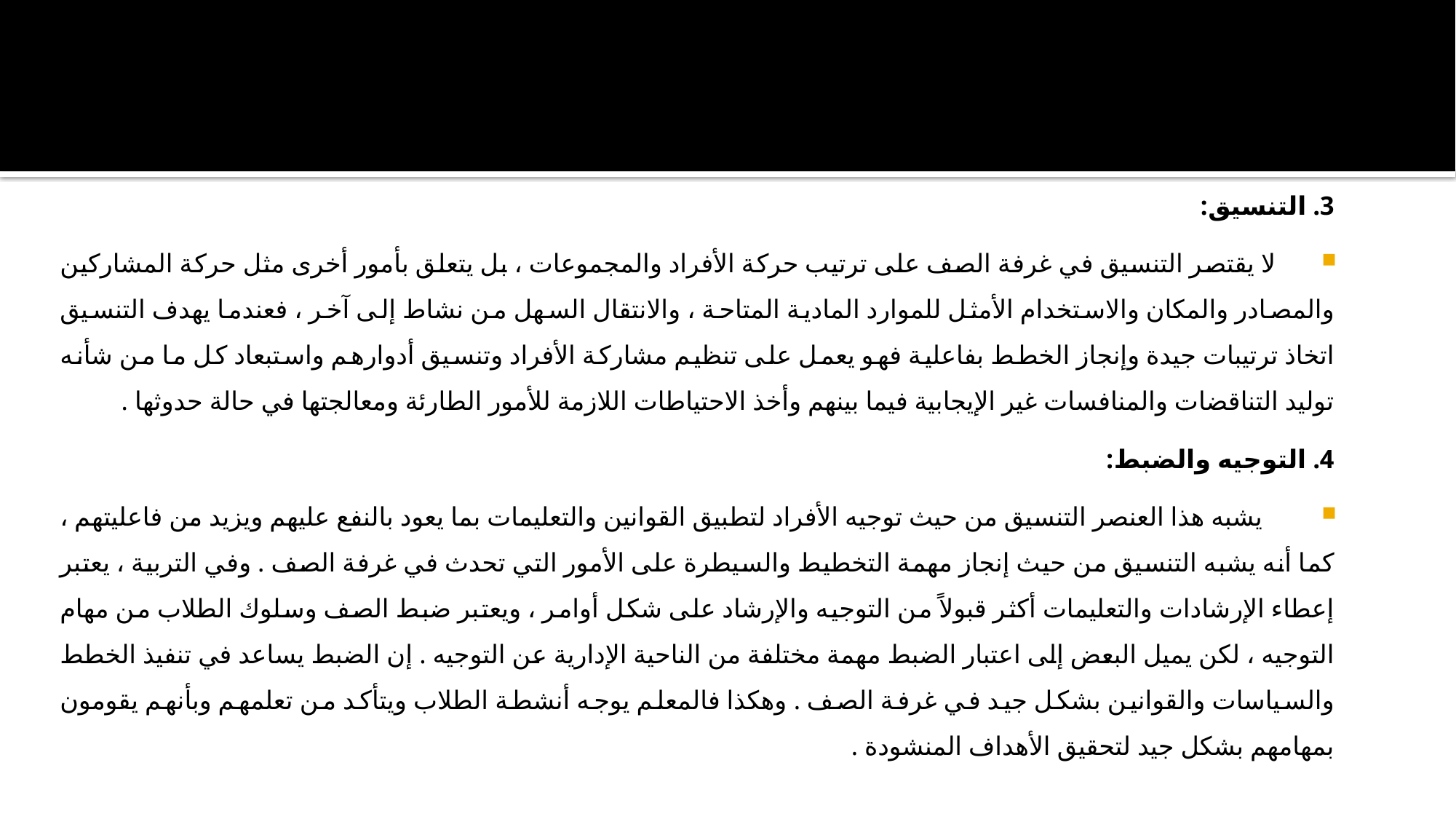

3. التنسيق:
       لا يقتصر التنسيق في غرفة الصف على ترتيب حركة الأفراد والمجموعات ، بل يتعلق بأمور أخرى مثل حركة المشاركين والمصادر والمكان والاستخدام الأمثل للموارد المادية المتاحة ، والانتقال السهل من نشاط إلى آخر ، فعندما يهدف التنسيق اتخاذ ترتيبات جيدة وإنجاز الخطط بفاعلية فهو يعمل على تنظيم مشاركة الأفراد وتنسيق أدوارهم واستبعاد كل ما من شأنه توليد التناقضات والمنافسات غير الإيجابية فيما بينهم وأخذ الاحتياطات اللازمة للأمور الطارئة ومعالجتها في حالة حدوثها .
4. التوجيه والضبط:
         يشبه هذا العنصر التنسيق من حيث توجيه الأفراد لتطبيق القوانين والتعليمات بما يعود بالنفع عليهم ويزيد من فاعليتهم ، كما أنه يشبه التنسيق من حيث إنجاز مهمة التخطيط والسيطرة على الأمور التي تحدث في غرفة الصف . وفي التربية ، يعتبر إعطاء الإرشادات والتعليمات أكثر قبولاً من التوجيه والإرشاد على شكل أوامر ، ويعتبر ضبط الصف وسلوك الطلاب من مهام التوجيه ، لكن يميل البعض إلى اعتبار الضبط مهمة مختلفة من الناحية الإدارية عن التوجيه . إن الضبط يساعد في تنفيذ الخطط والسياسات والقوانين بشكل جيد في غرفة الصف . وهكذا فالمعلم يوجه أنشطة الطلاب ويتأكد من تعلمهم وبأنهم يقومون بمهامهم بشكل جيد لتحقيق الأهداف المنشودة .